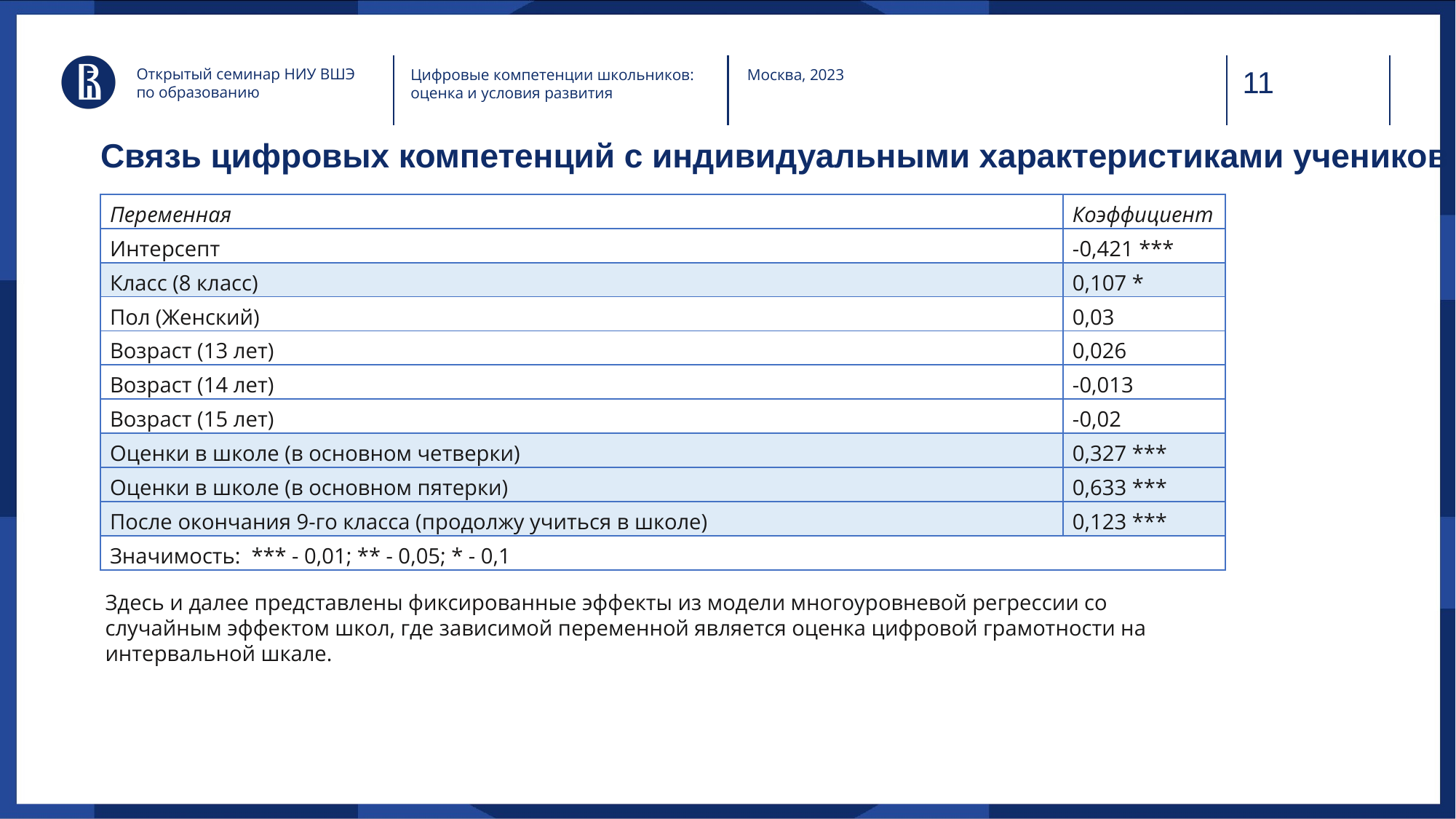

Открытый семинар НИУ ВШЭ по образованию
Цифровые компетенции школьников: оценка и условия развития
Москва, 2023
Связь цифровых компетенций с индивидуальными характеристиками учеников
| Переменная | Коэффициент |
| --- | --- |
| Интерсепт | -0,421 \*\*\* |
| Класс (8 класс) | 0,107 \* |
| Пол (Женский) | 0,03 |
| Возраст (13 лет) | 0,026 |
| Возраст (14 лет) | -0,013 |
| Возраст (15 лет) | -0,02 |
| Оценки в школе (в основном четверки) | 0,327 \*\*\* |
| Оценки в школе (в основном пятерки) | 0,633 \*\*\* |
| После окончания 9-го класса (продолжу учиться в школе) | 0,123 \*\*\* |
| Значимость: \*\*\* - 0,01; \*\* - 0,05; \* - 0,1 |  |
Здесь и далее представлены фиксированные эффекты из модели многоуровневой регрессии со случайным эффектом школ, где зависимой переменной является оценка цифровой грамотности на интервальной шкале.